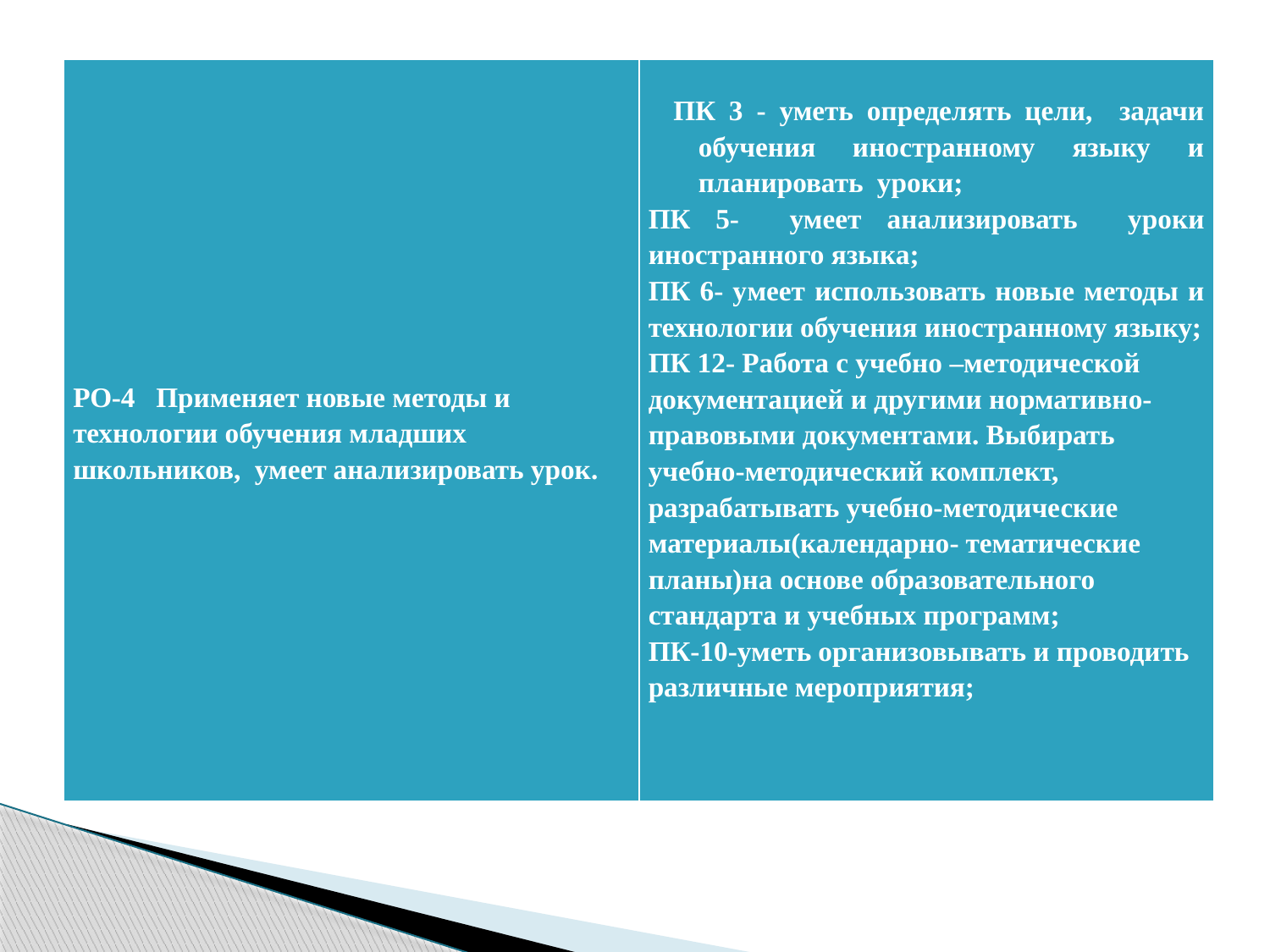

| РО-4 Применяет новые методы и технологии обучения младших школьников, умеет анализировать урок. | ПК 3 - уметь определять цели, задачи обучения иностранному языку и планировать уроки; ПК 5- умеет анализировать уроки иностранного языка; ПК 6- умеет использовать новые методы и технологии обучения иностранному языку; ПК 12- Работа с учебно –методической документацией и другими нормативно-правовыми документами. Выбирать учебно-методический комплект, разрабатывать учебно-методические материалы(календарно- тематические планы)на основе образовательного стандарта и учебных программ; ПК-10-уметь организовывать и проводить различные мероприятия; |
| --- | --- |